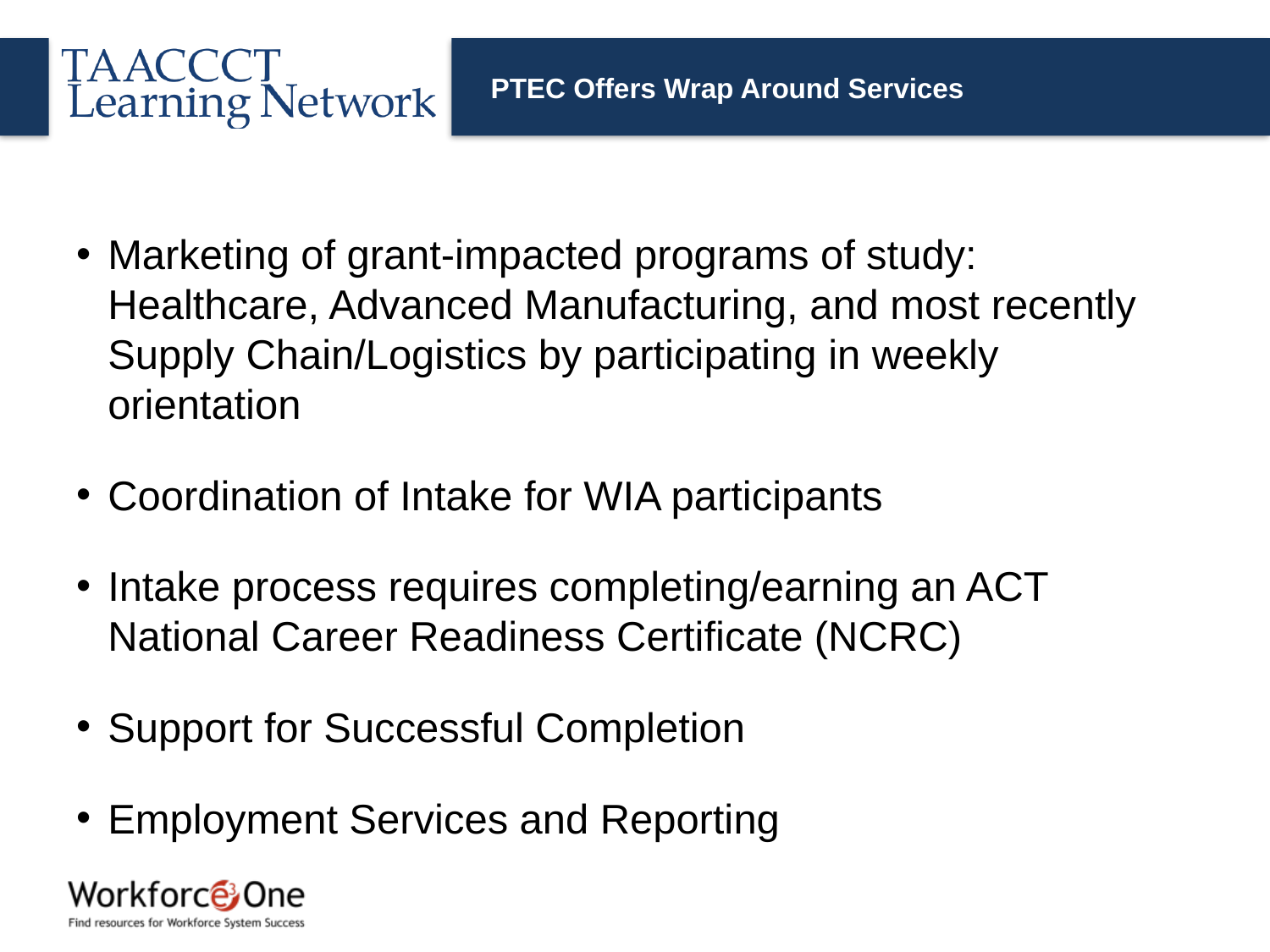

# PTEC Offers Wrap Around Services
Marketing of grant-impacted programs of study: Healthcare, Advanced Manufacturing, and most recently Supply Chain/Logistics by participating in weekly orientation
Coordination of Intake for WIA participants
Intake process requires completing/earning an ACT National Career Readiness Certificate (NCRC)
Support for Successful Completion
Employment Services and Reporting